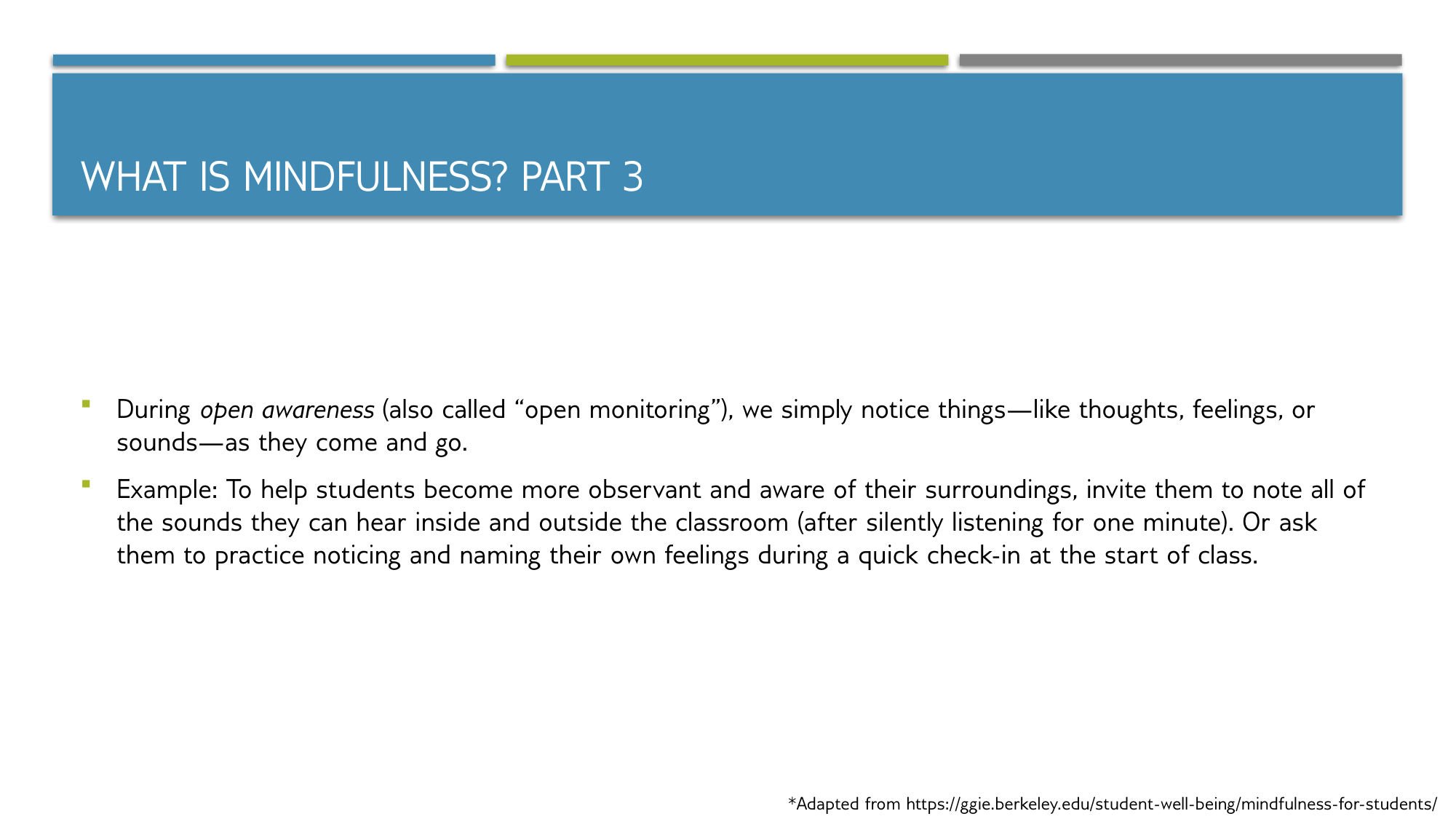

# What is mindfulness? Part 3
During open awareness (also called “open monitoring”), we simply notice things—like thoughts, feelings, or sounds—as they come and go.
Example: To help students become more observant and aware of their surroundings, invite them to note all of the sounds they can hear inside and outside the classroom (after silently listening for one minute). Or ask them to practice noticing and naming their own feelings during a quick check-in at the start of class.
*Adapted from https://ggie.berkeley.edu/student-well-being/mindfulness-for-students/